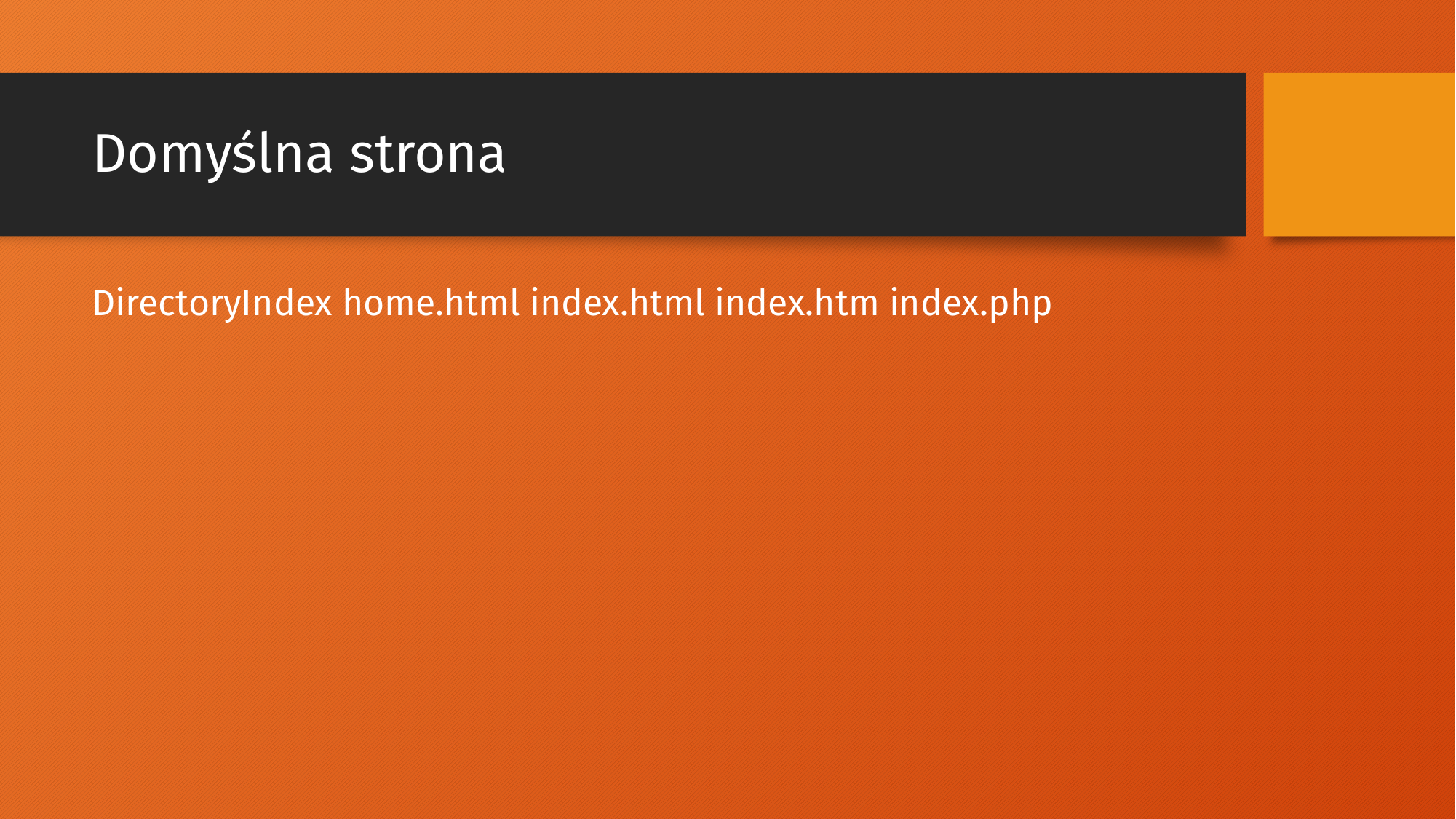

# Domyślna strona
DirectoryIndex home.html index.html index.htm index.php